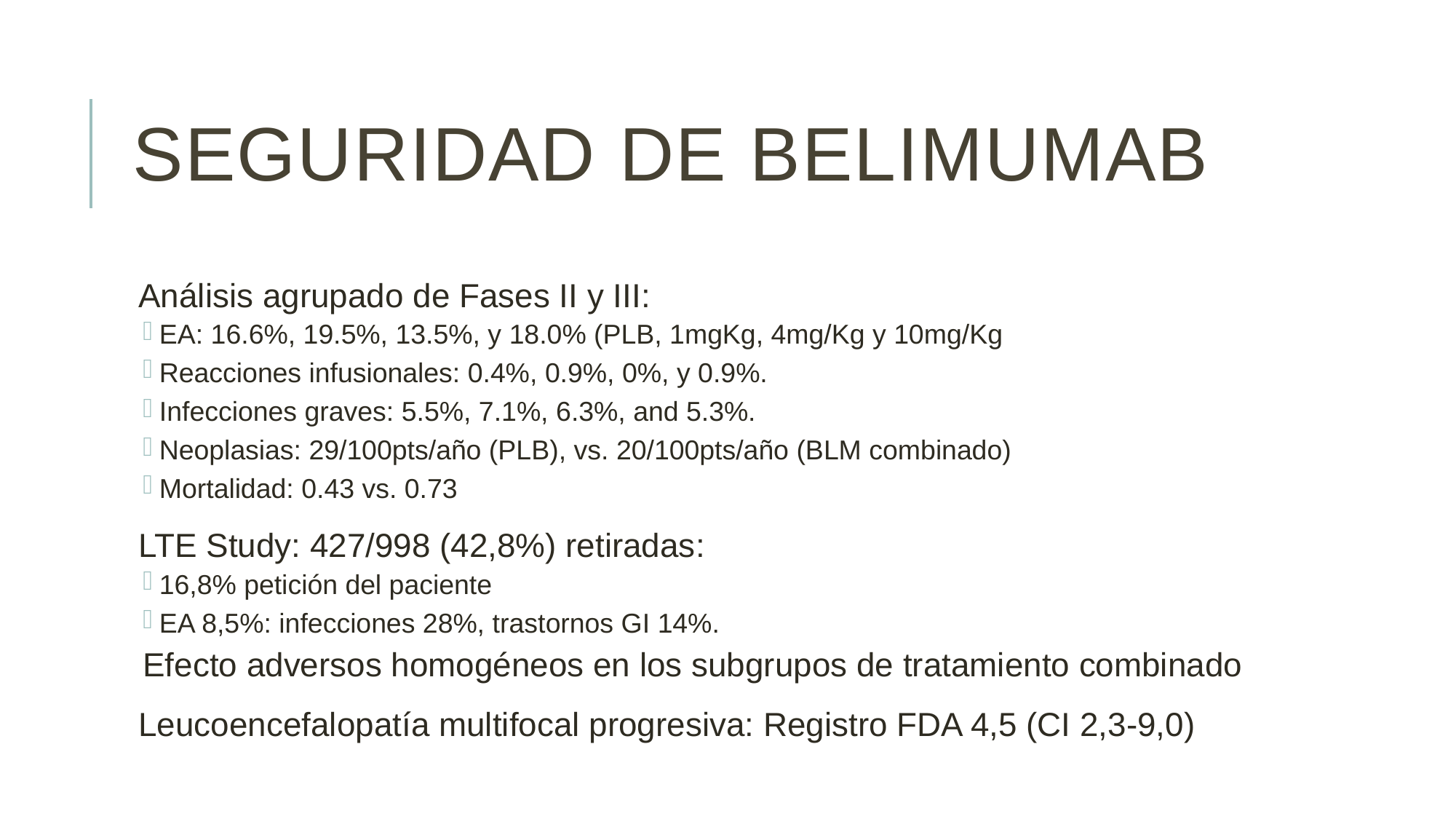

# Seguridad de Belimumab
Análisis agrupado de Fases II y III:
EA: 16.6%, 19.5%, 13.5%, y 18.0% (PLB, 1mgKg, 4mg/Kg y 10mg/Kg
Reacciones infusionales: 0.4%, 0.9%, 0%, y 0.9%.
Infecciones graves: 5.5%, 7.1%, 6.3%, and 5.3%.
Neoplasias: 29/100pts/año (PLB), vs. 20/100pts/año (BLM combinado)
Mortalidad: 0.43 vs. 0.73
LTE Study: 427/998 (42,8%) retiradas:
16,8% petición del paciente
EA 8,5%: infecciones 28%, trastornos GI 14%.
Efecto adversos homogéneos en los subgrupos de tratamiento combinado
Leucoencefalopatía multifocal progresiva: Registro FDA 4,5 (CI 2,3-9,0)